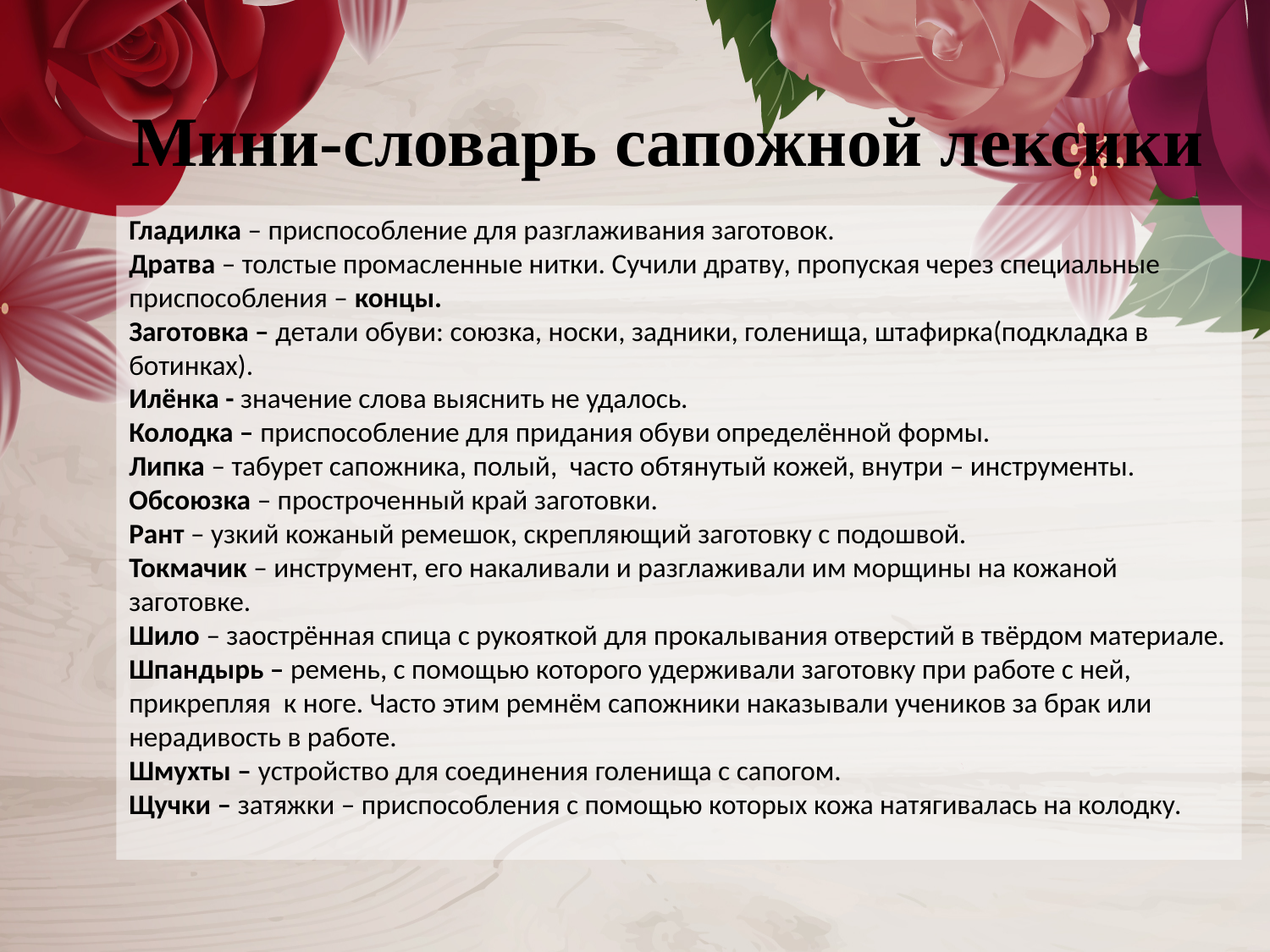

Мини-словарь сапожной лексики
Гладилка – приспособление для разглаживания заготовок.
Дратва – толстые промасленные нитки. Сучили дратву, пропуская через специальные приспособления – концы.
Заготовка – детали обуви: союзка, носки, задники, голенища, штафирка(подкладка в ботинках).
Илёнка - значение слова выяснить не удалось.
Колодка – приспособление для придания обуви определённой формы.
Липка – табурет сапожника, полый,  часто обтянутый кожей, внутри – инструменты.
Обсоюзка – простроченный край заготовки.
Рант – узкий кожаный ремешок, скрепляющий заготовку с подошвой.
Токмачик – инструмент, его накаливали и разглаживали им морщины на кожаной заготовке.
Шило – заострённая спица с рукояткой для прокалывания отверстий в твёрдом материале.
Шпандырь – ремень, с помощью которого удерживали заготовку при работе с ней, прикрепляя  к ноге. Часто этим ремнём сапожники наказывали учеников за брак или нерадивость в работе.
Шмухты – устройство для соединения голенища с сапогом.
Щучки – затяжки – приспособления с помощью которых кожа натягивалась на колодку.